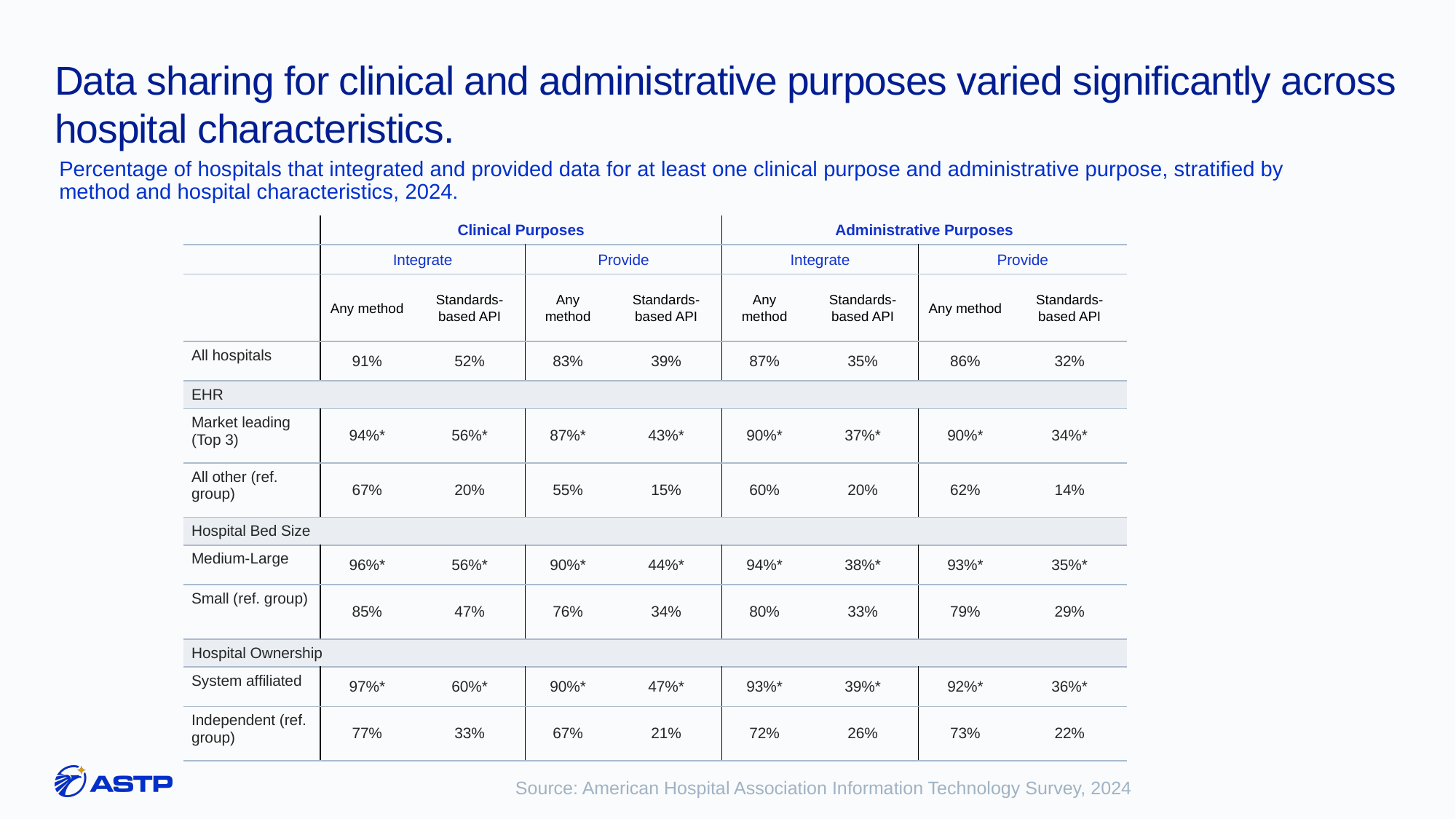

# Data sharing for clinical and administrative purposes varied significantly across hospital characteristics.
Percentage of hospitals that integrated and provided data for at least one clinical purpose and administrative purpose, stratified by method and hospital characteristics, 2024.
|  | Clinical Purposes |  |  |  | Administrative Purposes |  |  |  |
| --- | --- | --- | --- | --- | --- | --- | --- | --- |
|  | Integrate |  | Provide |  | Integrate |  | Provide |  |
|  | Any method | Standards-based API | Any method | Standards-based API | Any method | Standards-based API | Any method | Standards-based API |
| All hospitals | 91% | 52% | 83% | 39% | 87% | 35% | 86% | 32% |
| EHR |  |  |  |  |  |  |  |  |
| Market leading (Top 3) | 94%\* | 56%\* | 87%\* | 43%\* | 90%\* | 37%\* | 90%\* | 34%\* |
| All other (ref. group) | 67% | 20% | 55% | 15% | 60% | 20% | 62% | 14% |
| Hospital Bed Size |  |  |  |  |  |  |  |  |
| Medium-Large | 96%\* | 56%\* | 90%\* | 44%\* | 94%\* | 38%\* | 93%\* | 35%\* |
| Small (ref. group) | 85% | 47% | 76% | 34% | 80% | 33% | 79% | 29% |
| Hospital Ownership |  |  |  |  |  |  |  |  |
| System affiliated | 97%\* | 60%\* | 90%\* | 47%\* | 93%\* | 39%\* | 92%\* | 36%\* |
| Independent (ref. group) | 77% | 33% | 67% | 21% | 72% | 26% | 73% | 22% |
Source: American Hospital Association Information Technology Survey, 2024